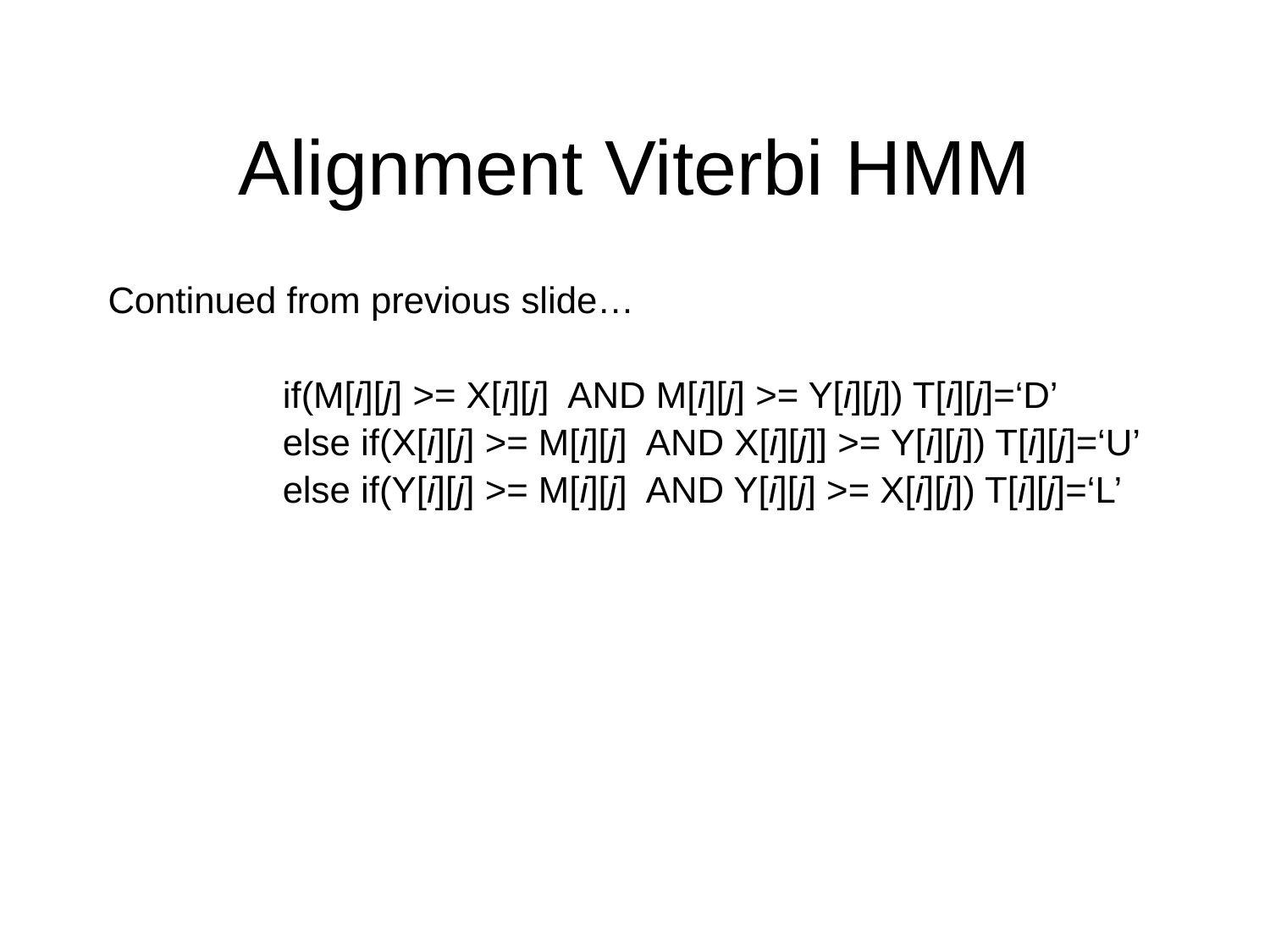

# Alignment Viterbi HMM
Continued from previous slide…

		if(M[i][j] >= X[i][j]  AND M[i][j] >= Y[i][j]) T[i][j]=‘D’
		else if(X[i][j] >= M[i][j]  AND X[i][j]] >= Y[i][j]) T[i][j]=‘U’
 		else if(Y[i][j] >= M[i][j]  AND Y[i][j] >= X[i][j]) T[i][j]=‘L’